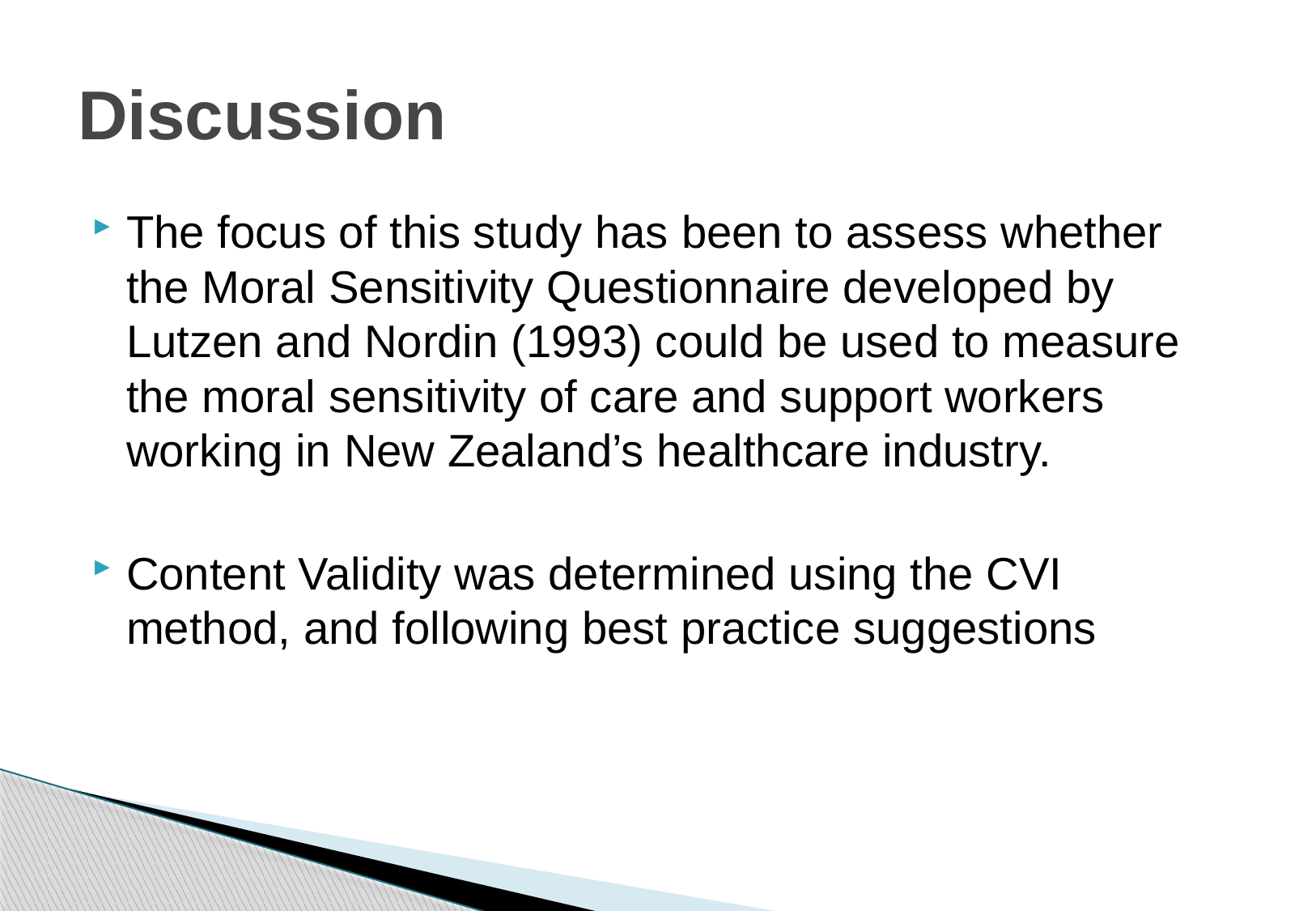

# Discussion
The focus of this study has been to assess whether the Moral Sensitivity Questionnaire developed by Lutzen and Nordin (1993) could be used to measure the moral sensitivity of care and support workers working in New Zealand’s healthcare industry.

Content Validity was determined using the CVI method, and following best practice suggestions